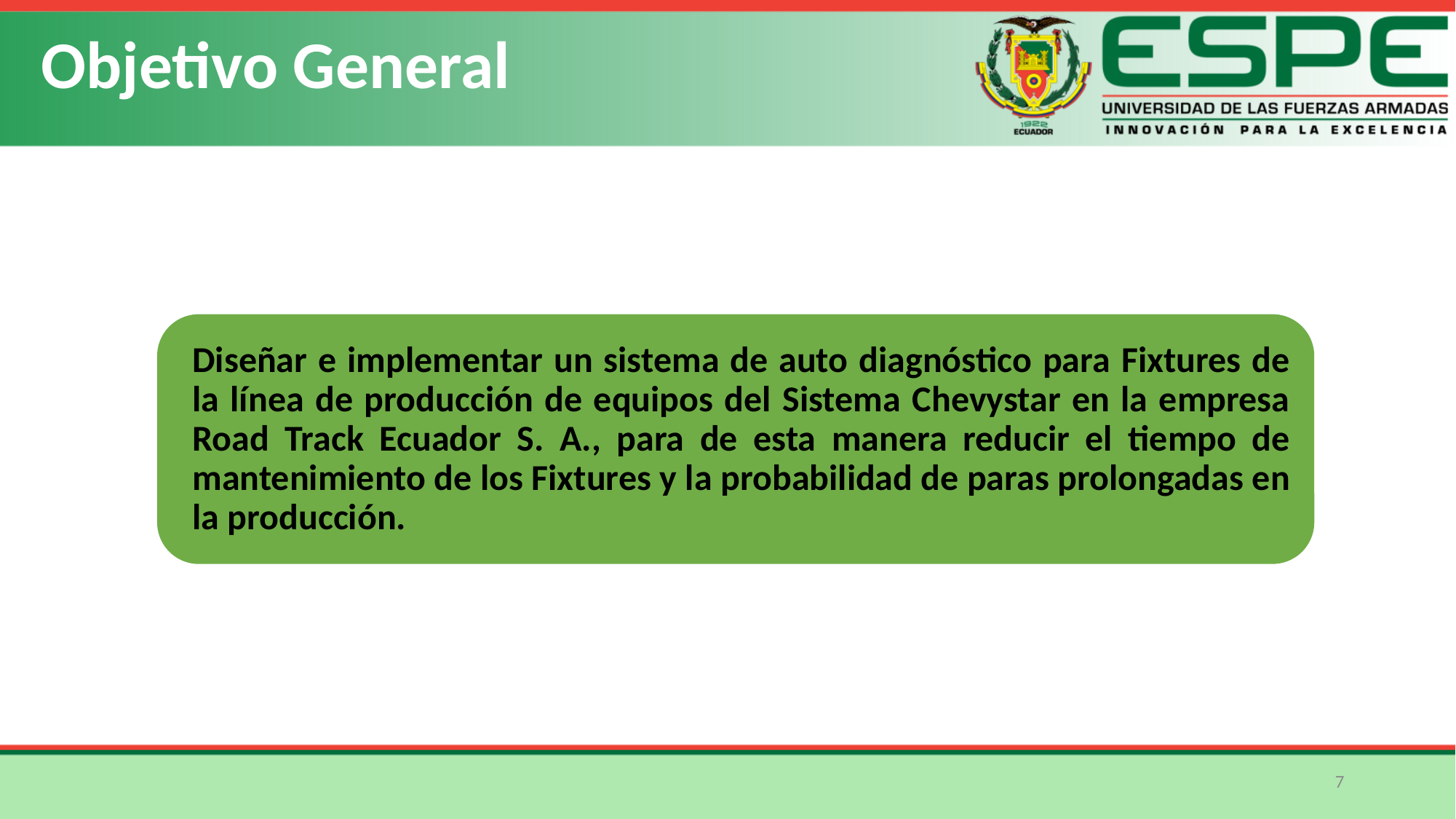

Objetivo General
Diseñar e implementar un sistema de auto diagnóstico para Fixtures de la línea de producción de equipos del Sistema Chevystar en la empresa Road Track Ecuador S. A., para de esta manera reducir el tiempo de mantenimiento de los Fixtures y la probabilidad de paras prolongadas en la producción.
7